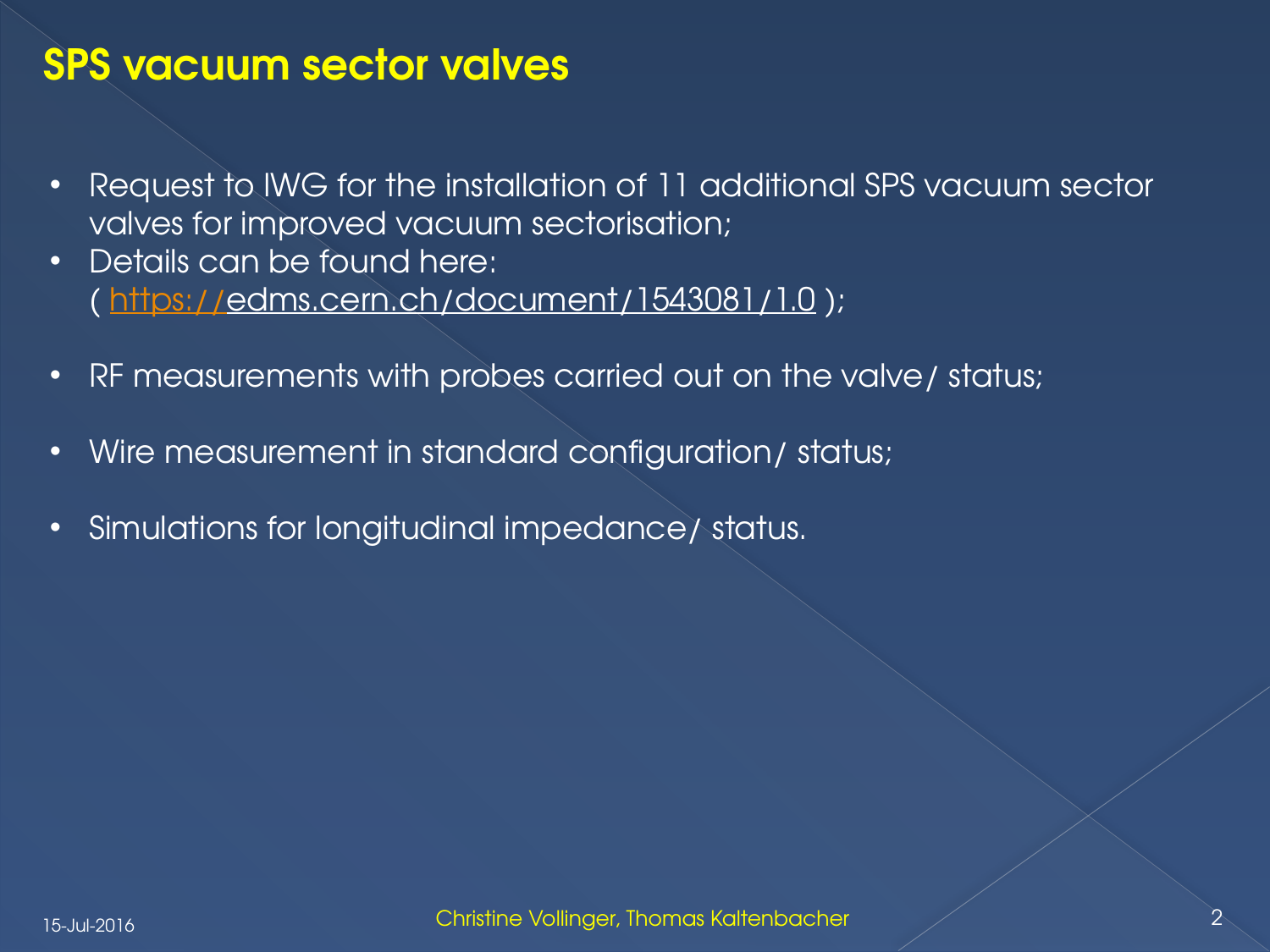

SPS vacuum sector valves
Request to IWG for the installation of 11 additional SPS vacuum sector valves for improved vacuum sectorisation;
Details can be found here:
( https://edms.cern.ch/document/1543081/1.0 );
RF measurements with probes carried out on the valve/ status;

Wire measurement in standard configuration/ status;

Simulations for longitudinal impedance/ status.

2
Christine Vollinger, Thomas Kaltenbacher
15-Jul-2016